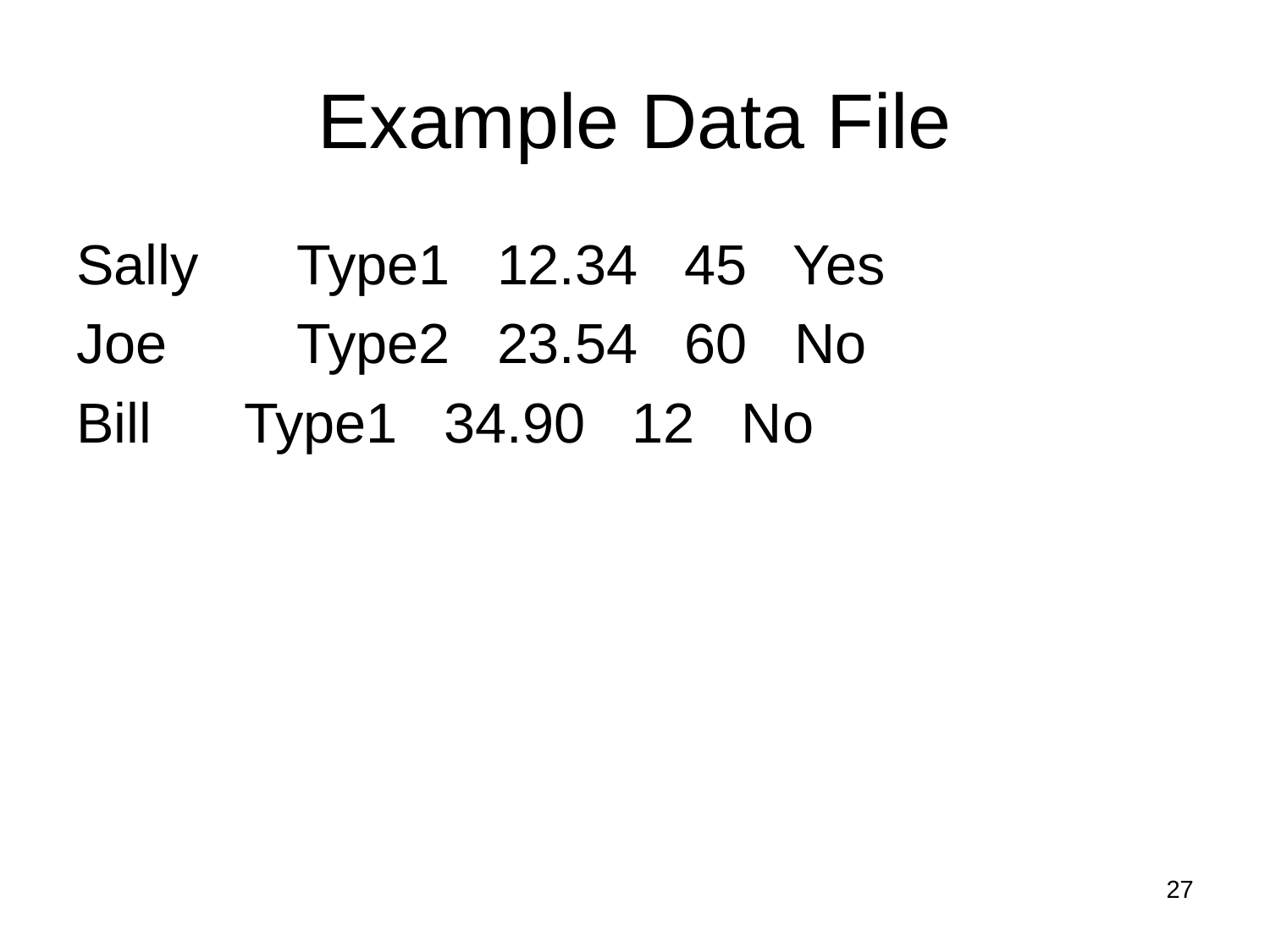

# Example Data File
Sally	   Type1   12.34   45   Yes
Joe	   Type2   23.54   60   No
Bill      Type1   34.90   12   No
27